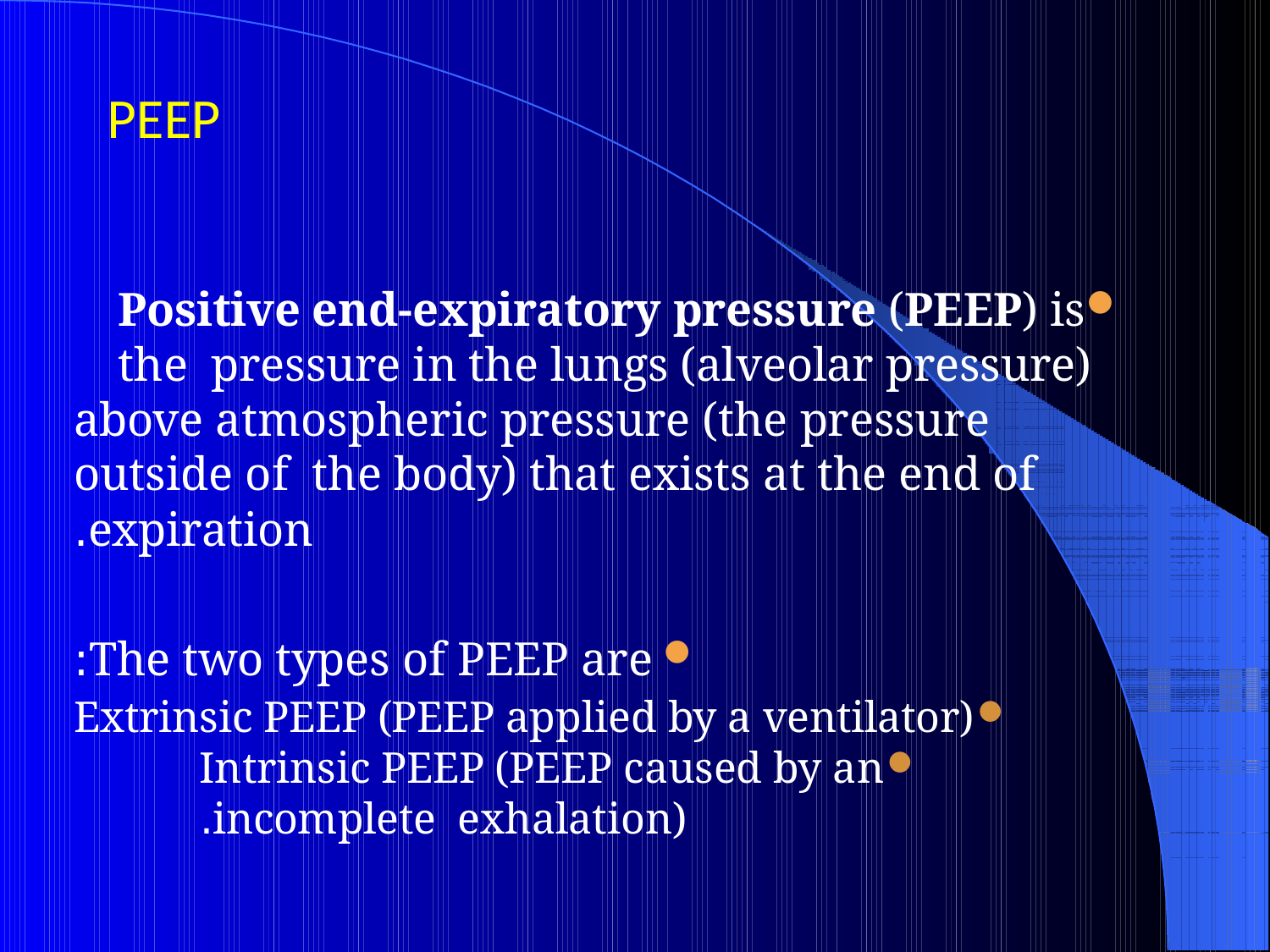

Positive end-expiratory pressure (PEEP) is the  pressure in the lungs (alveolar pressure)
above atmospheric pressure (the pressure outside of  the body) that exists at the end of expiration.

The two types of PEEP are:
Extrinsic PEEP (PEEP applied by a ventilator)
Intrinsic PEEP (PEEP caused by an incomplete  exhalation).

PEEP